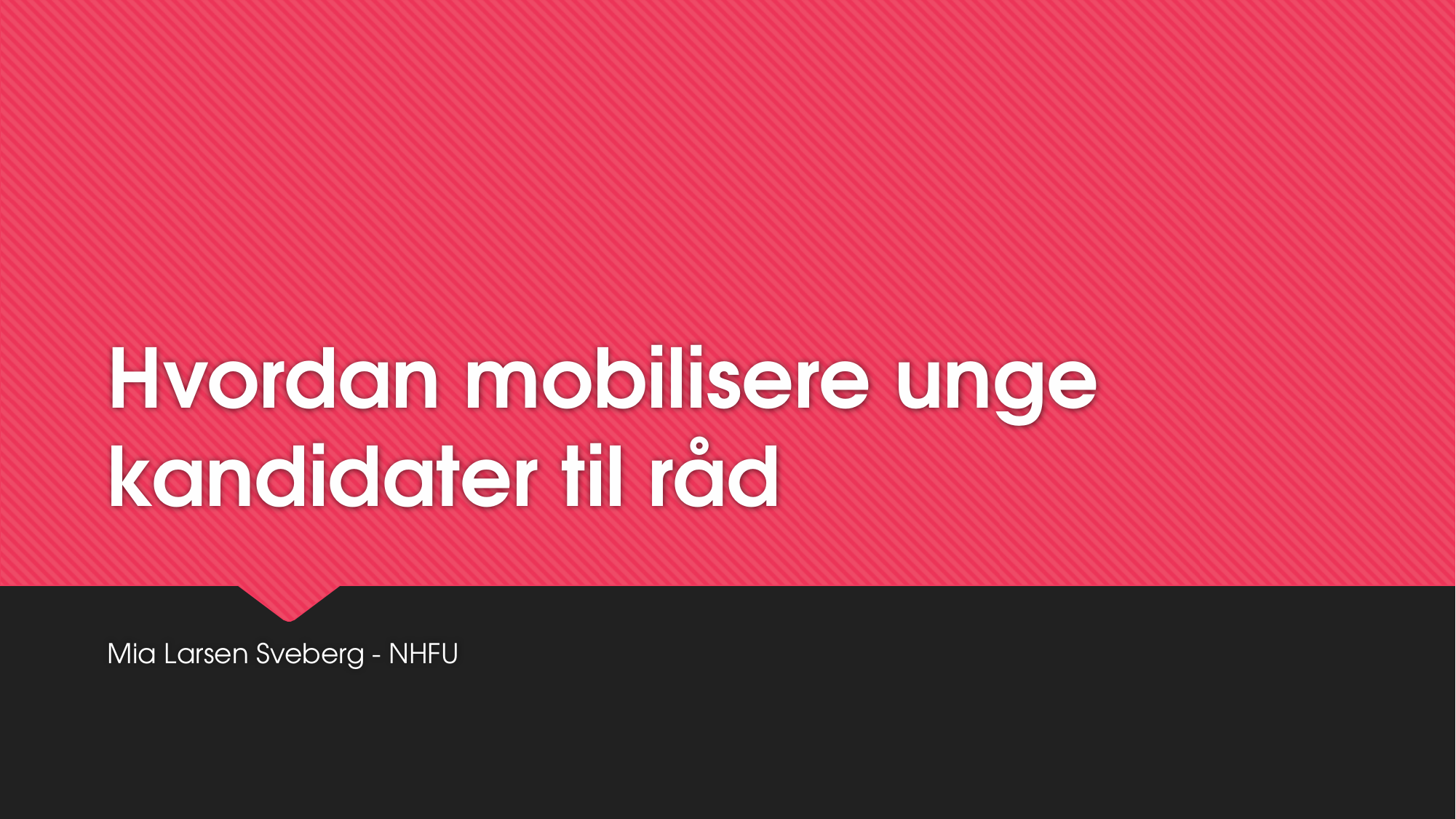

# Hvordan mobilisere unge kandidater til råd
Mia Larsen Sveberg - NHFU